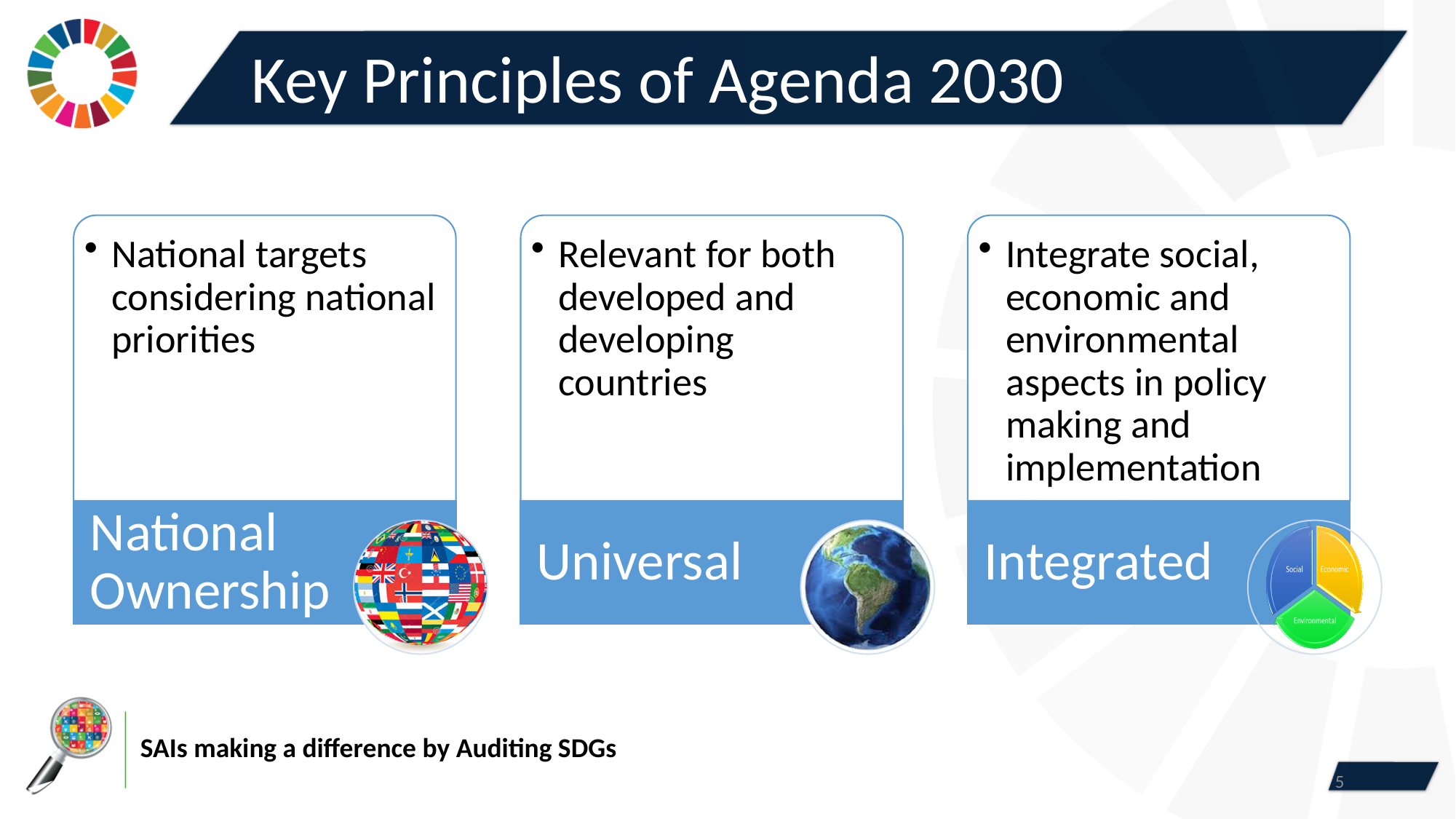

# Key Principles of Agenda 2030
National targets considering national priorities
National Ownership
Relevant for both developed and developing countries
Universal
Integrate social, economic and environmental aspects in policy making and implementation
Integrated
5